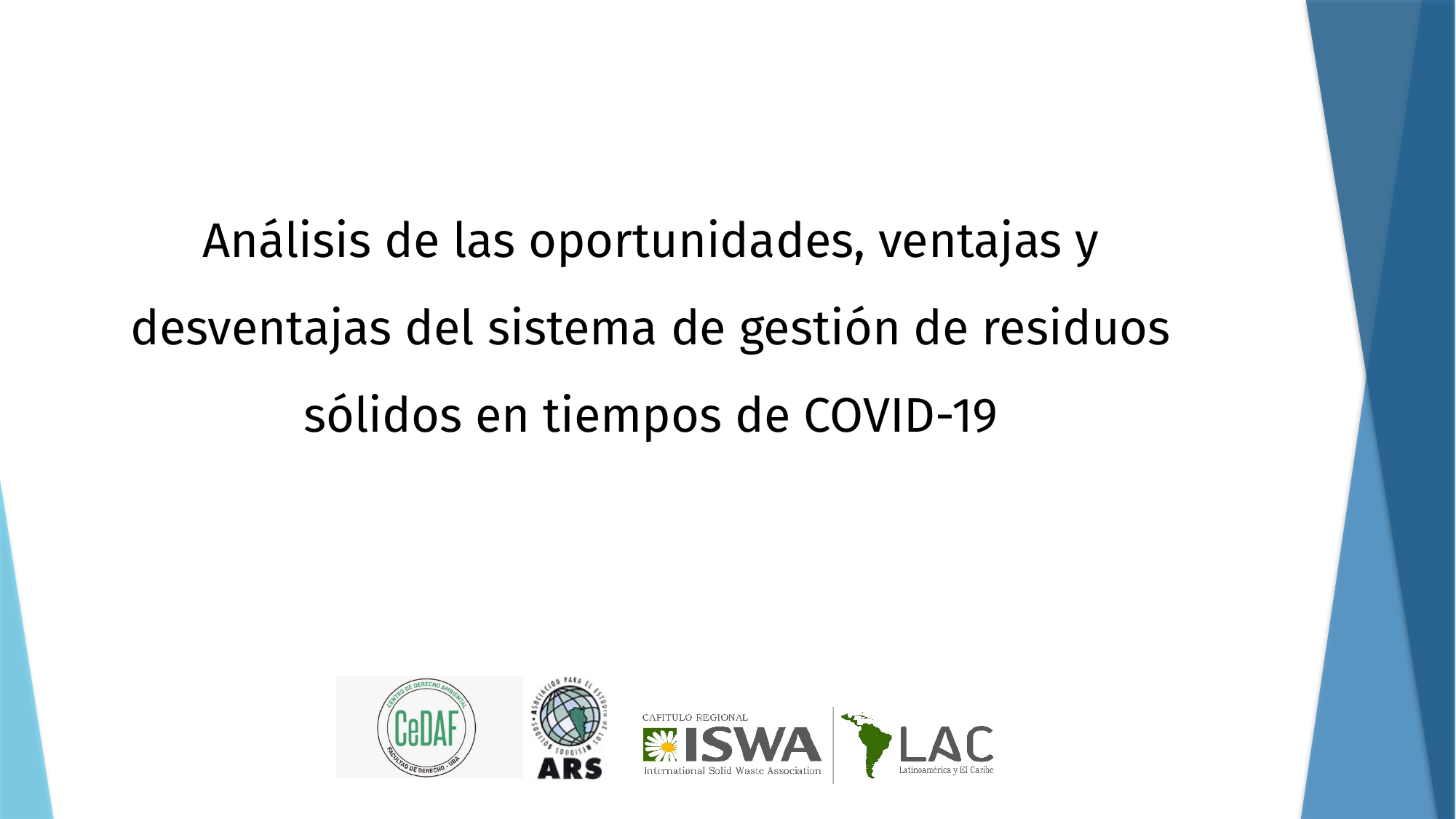

# Análisis de las oportunidades, ventajas y desventajas del sistema de gestión de residuos sólidos en tiempos de COVID-19